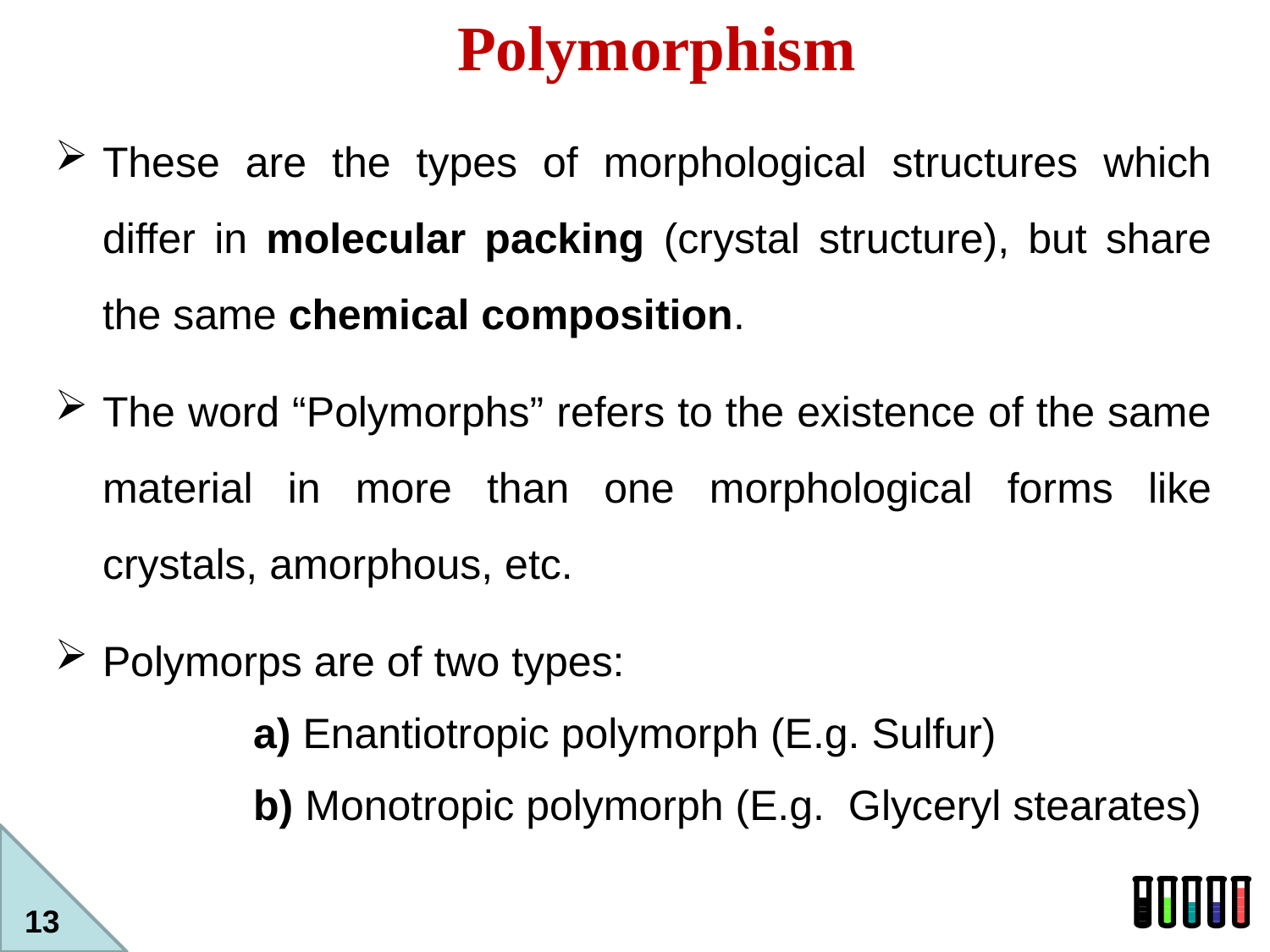

Polymorphism
These are the types of morphological structures which differ in molecular packing (crystal structure), but share the same chemical composition.
The word “Polymorphs” refers to the existence of the same material in more than one morphological forms like crystals, amorphous, etc.
Polymorps are of two types:
a) Enantiotropic polymorph (E.g. Sulfur)
b) Monotropic polymorph (E.g.  Glyceryl stearates)

13